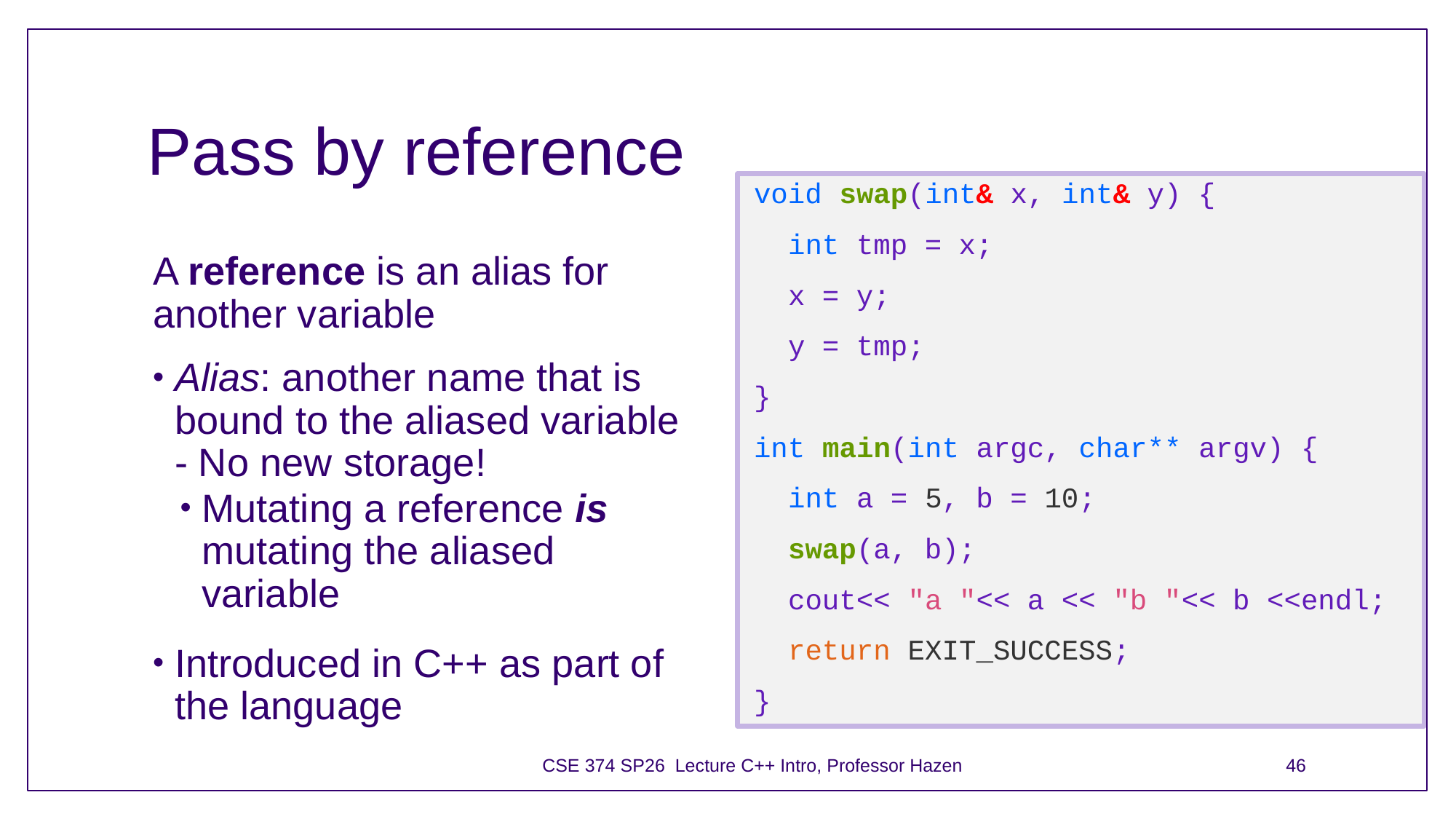

# Pass by reference
void swap(int& x, int& y) {
  int tmp = x;
  x = y;
  y = tmp;
}
int main(int argc, char** argv) {
  int a = 5, b = 10;
  swap(a, b);
  cout<< "a "<< a << "b "<< b <<endl;
  return EXIT_SUCCESS;
}
A reference is an alias for another variable
Alias: another name that is bound to the aliased variable - No new storage!
Mutating a reference is mutating the aliased variable
Introduced in C++ as part of the language
CSE 374 SP26  Lecture C++ Intro, Professor Hazen
46